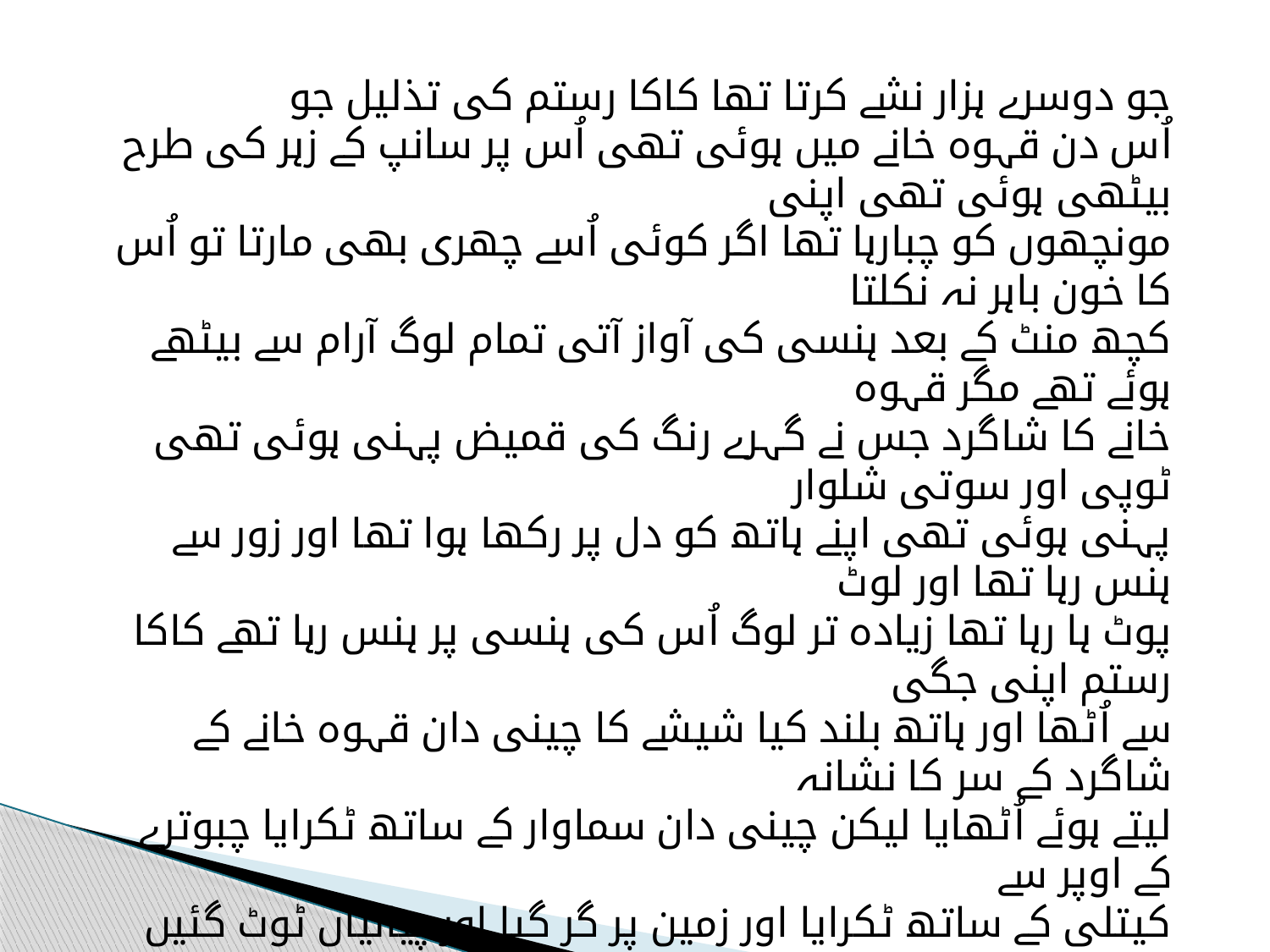

جو دوسرے ہزار نشے کرتا تھا کاکا رستم کی تذلیل جو
اُس دن قہوہ خانے میں ہوئی تھی اُس پر سانپ کے زہر کی طرح بیٹھی ہوئی تھی اپنی
مونچھوں کو چبارہا تھا اگر کوئی اُسے چھری بھی مارتا تو اُس کا خون باہر نہ نکلتا
کچھ منٹ کے بعد ہنسی کی آواز آتی تمام لوگ آرام سے بیٹھے ہوئے تھے مگر قہوہ
خانے کا شاگرد جس نے گہرے رنگ کی قمیض پہنی ہوئی تھی ٹوپی اور سوتی شلوار
پہنی ہوئی تھی اپنے ہاتھ کو دل پر رکھا ہوا تھا اور زور سے ہنس رہا تھا اور لوٹ
پوٹ ہا رہا تھا زیادہ تر لوگ اُس کی ہنسی پر ہنس رہا تھے کاکا رستم اپنی جگی
سے اُٹھا اور ہاتھ بلند کیا شیشے کا چینی دان قہوہ خانے کے شاگرد کے سر کا نشانہ
لیتے ہوئے اُٹھایا لیکن چینی دان سماوار کے ساتھ ٹکرایا چبوترے کے اوپر سے
کیتلی کے ساتھ ٹکرایا اور زمین پر گر گیا اور پیالیاں ٹوٹ گئیں